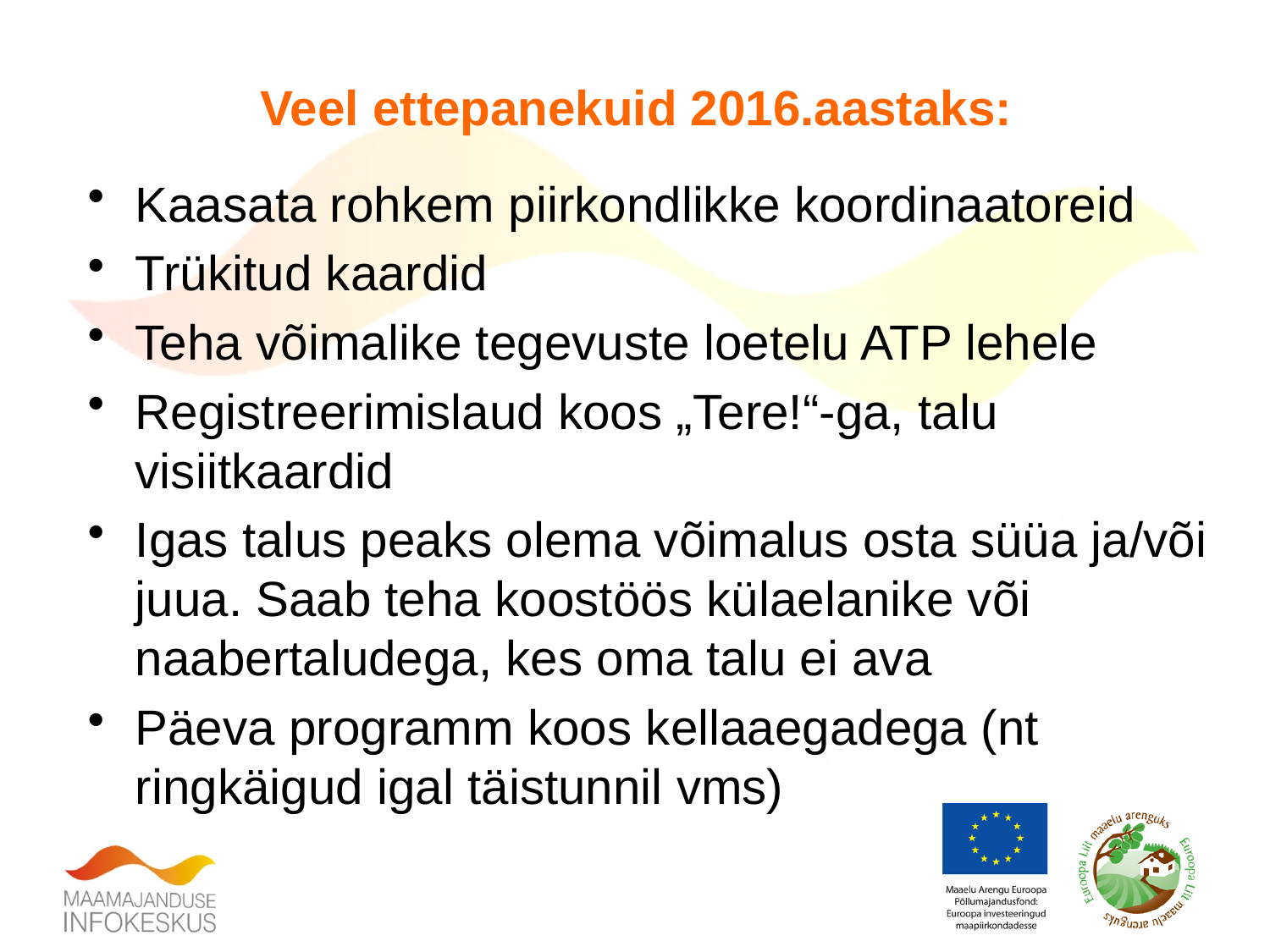

Veel ettepanekuid 2016.aastaks:
Kaasata rohkem piirkondlikke koordinaatoreid
Trükitud kaardid
Teha võimalike tegevuste loetelu ATP lehele
Registreerimislaud koos „Tere!“-ga, talu visiitkaardid
Igas talus peaks olema võimalus osta süüa ja/või juua. Saab teha koostöös külaelanike või naabertaludega, kes oma talu ei ava
Päeva programm koos kellaaegadega (nt ringkäigud igal täistunnil vms)